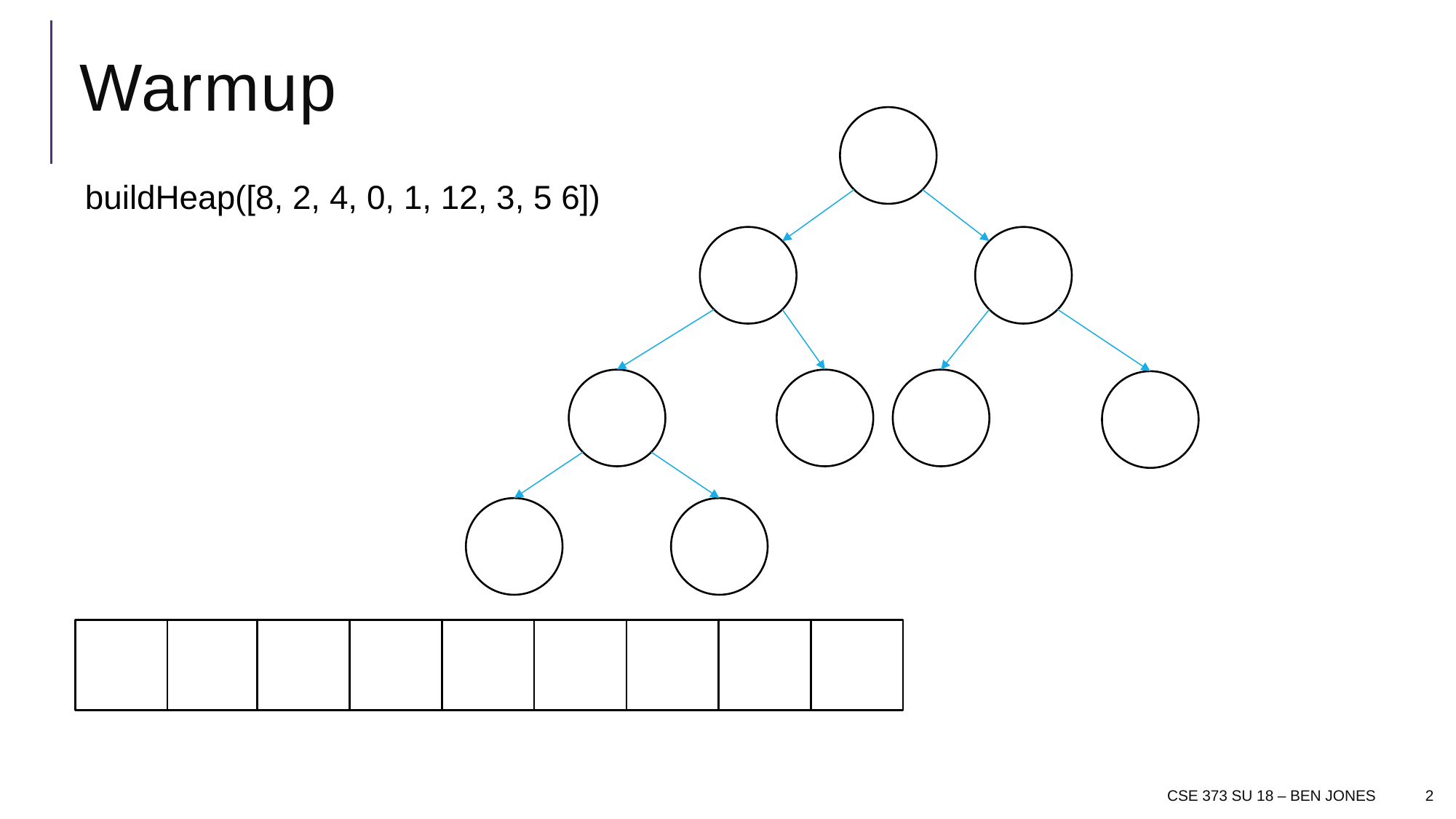

# Warmup

buildHeap([8, 2, 4, 0, 1, 12, 3, 5 6])

CSE 373 Su 18 – Ben jones
2